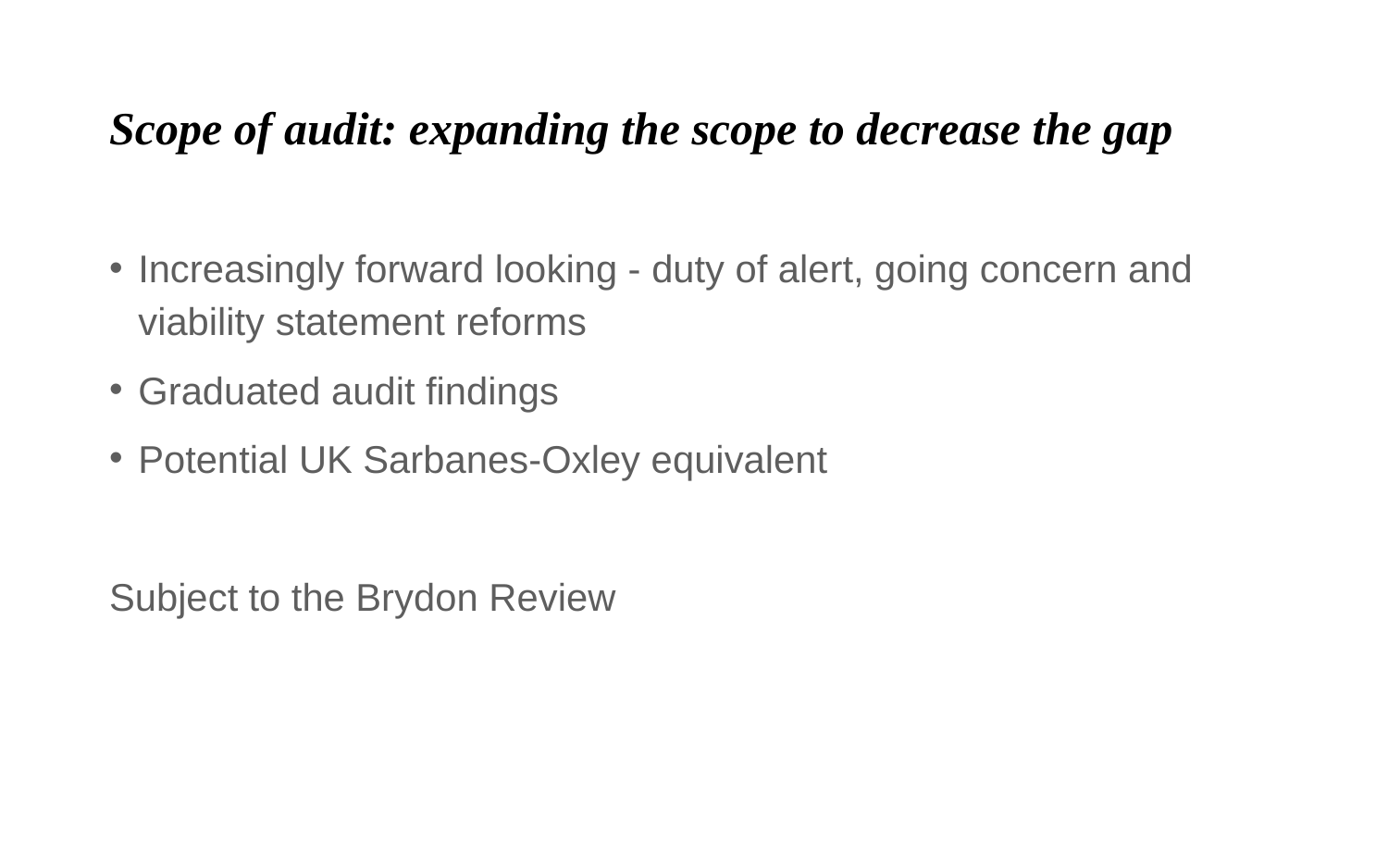

# Scope of audit: expanding the scope to decrease the gap

Increasingly forward looking - duty of alert, going concern and viability statement reforms
Graduated audit findings
Potential UK Sarbanes-Oxley equivalent

Subject to the Brydon Review